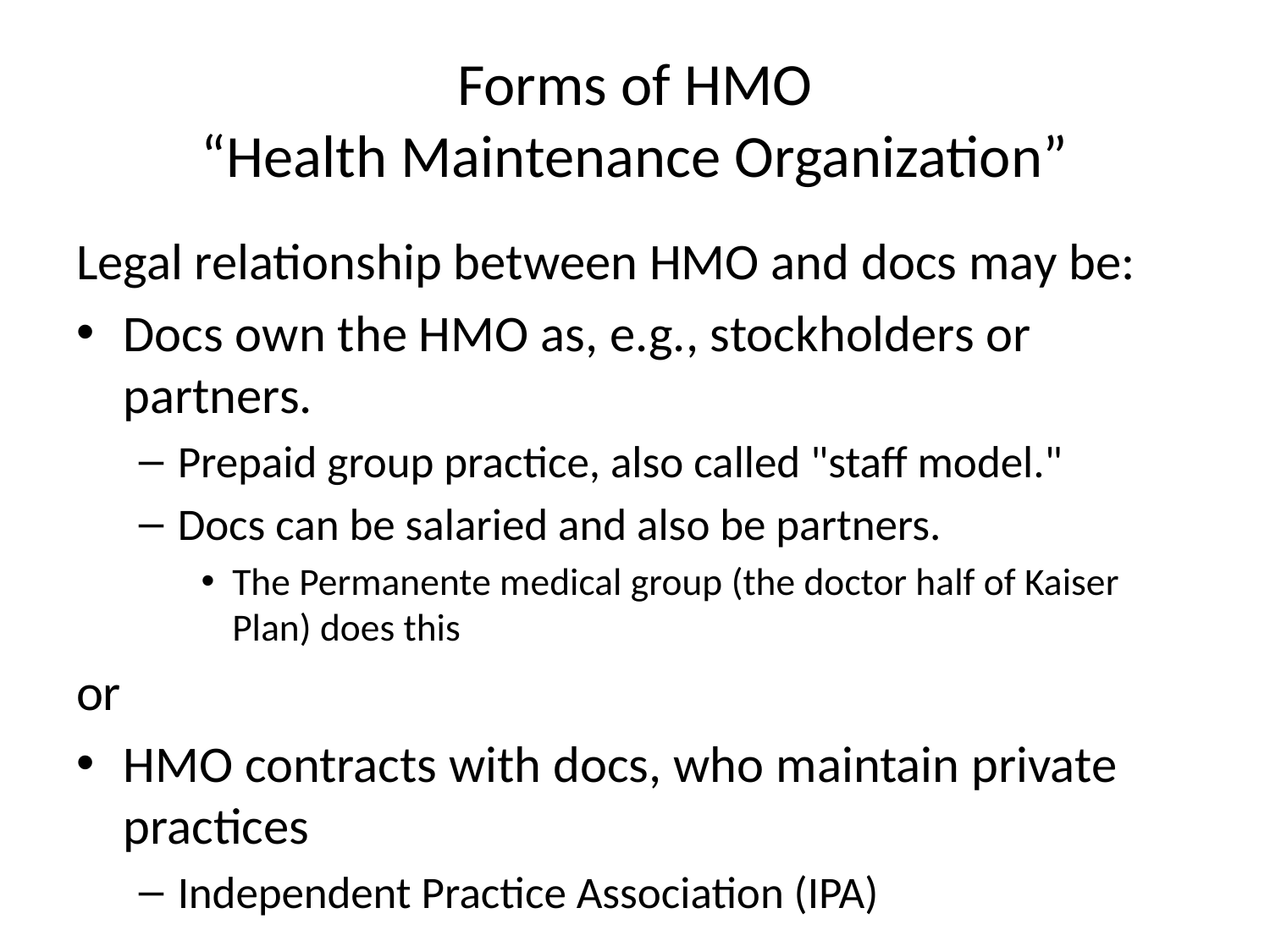

# Forms of HMO “Health Maintenance Organization”
Legal relationship between HMO and docs may be:
Docs own the HMO as, e.g., stockholders or partners.
Prepaid group practice, also called "staff model."
Docs can be salaried and also be partners.
The Permanente medical group (the doctor half of Kaiser Plan) does this
or
HMO contracts with docs, who maintain private practices
Independent Practice Association (IPA)